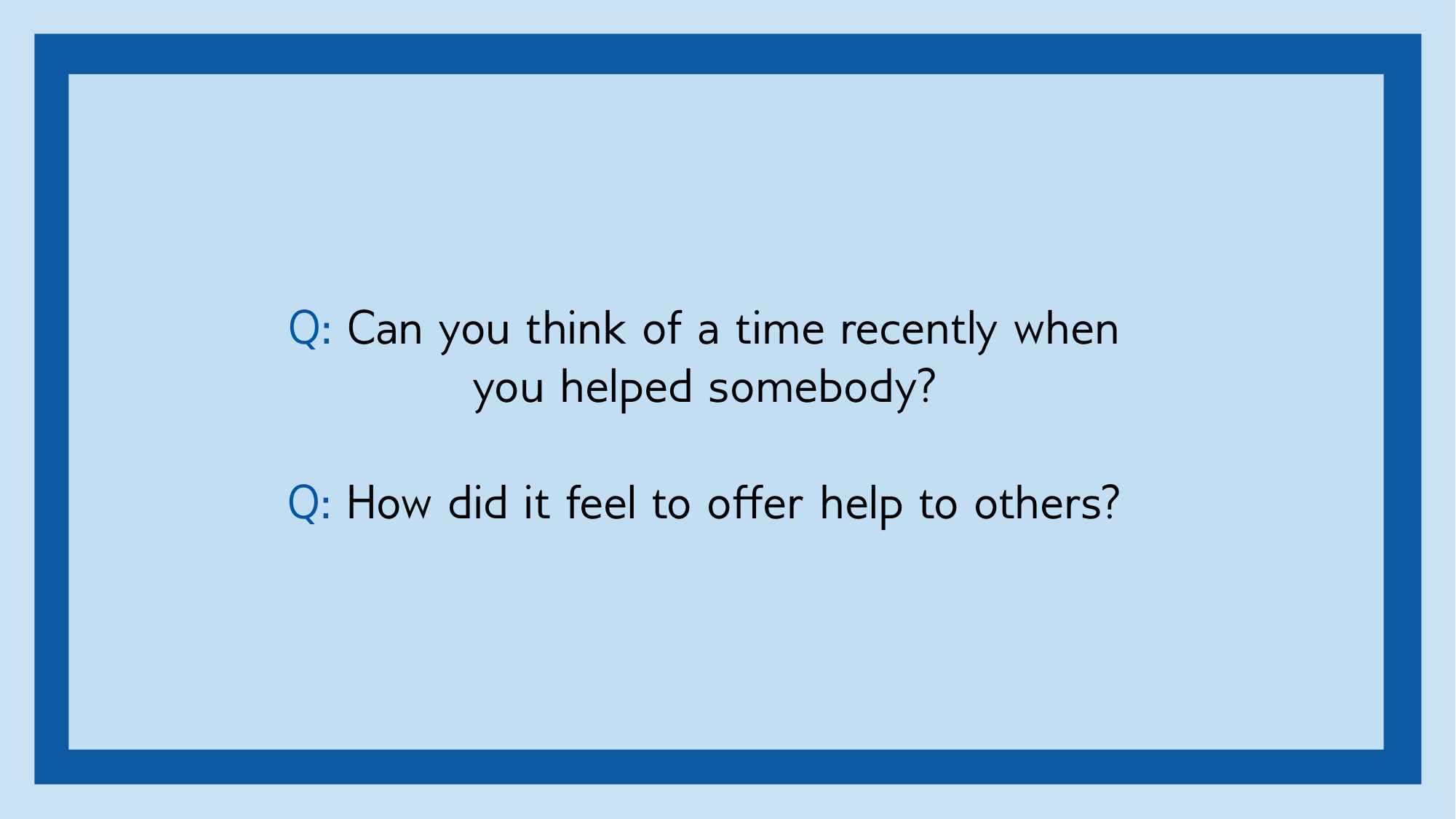

Q: Can you think of a time recently when you helped somebody?

Q: How did it feel to offer help to others?